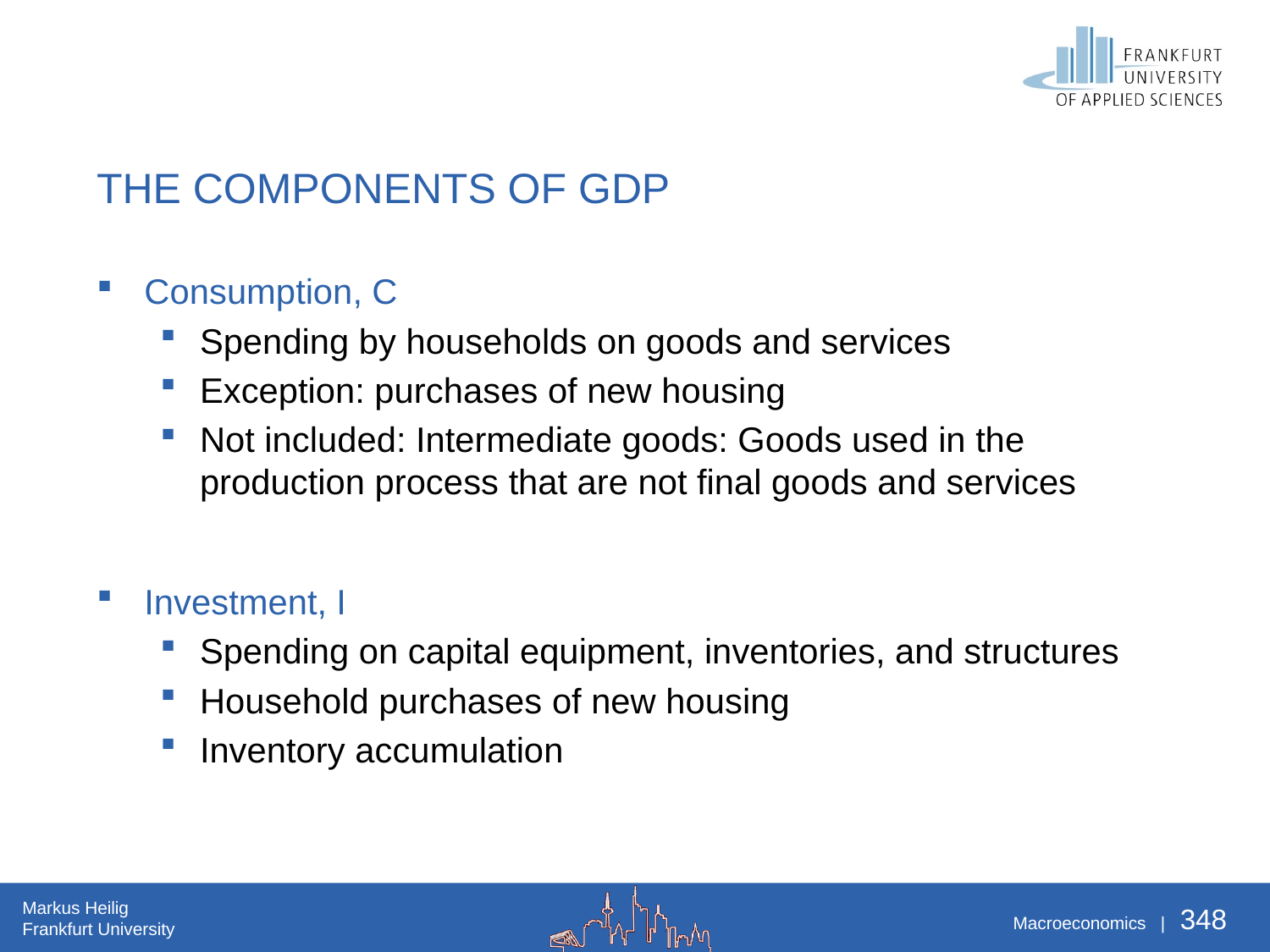

# The Components of GDP
Consumption, C
Spending by households on goods and services
Exception: purchases of new housing
Not included: Intermediate goods: Goods used in the production process that are not final goods and services

Investment, I
Spending on capital equipment, inventories, and structures
Household purchases of new housing
Inventory accumulation

.